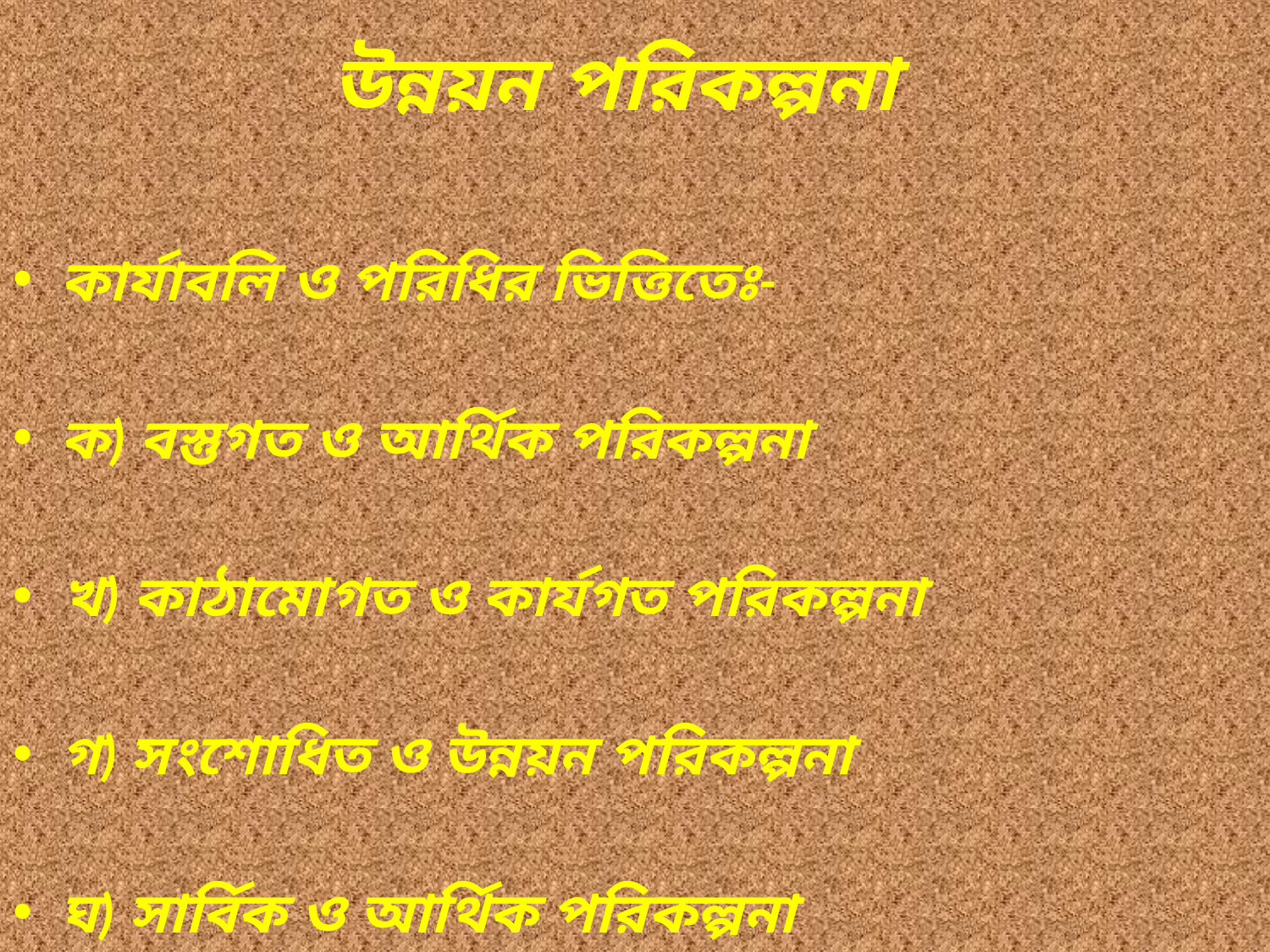

# উন্নয়ন পরিকল্পনা

কার্যাবলি ও পরিধির ভিত্তিতেঃ-

ক) বস্তুগত ও আর্থিক পরিকল্পনা

খ) কাঠামোগত ও কার্যগত পরিকল্পনা

গ) সংশোধিত ও উন্নয়ন পরিকল্পনা

ঘ) সার্বিক ও আর্থিক পরিকল্পনা